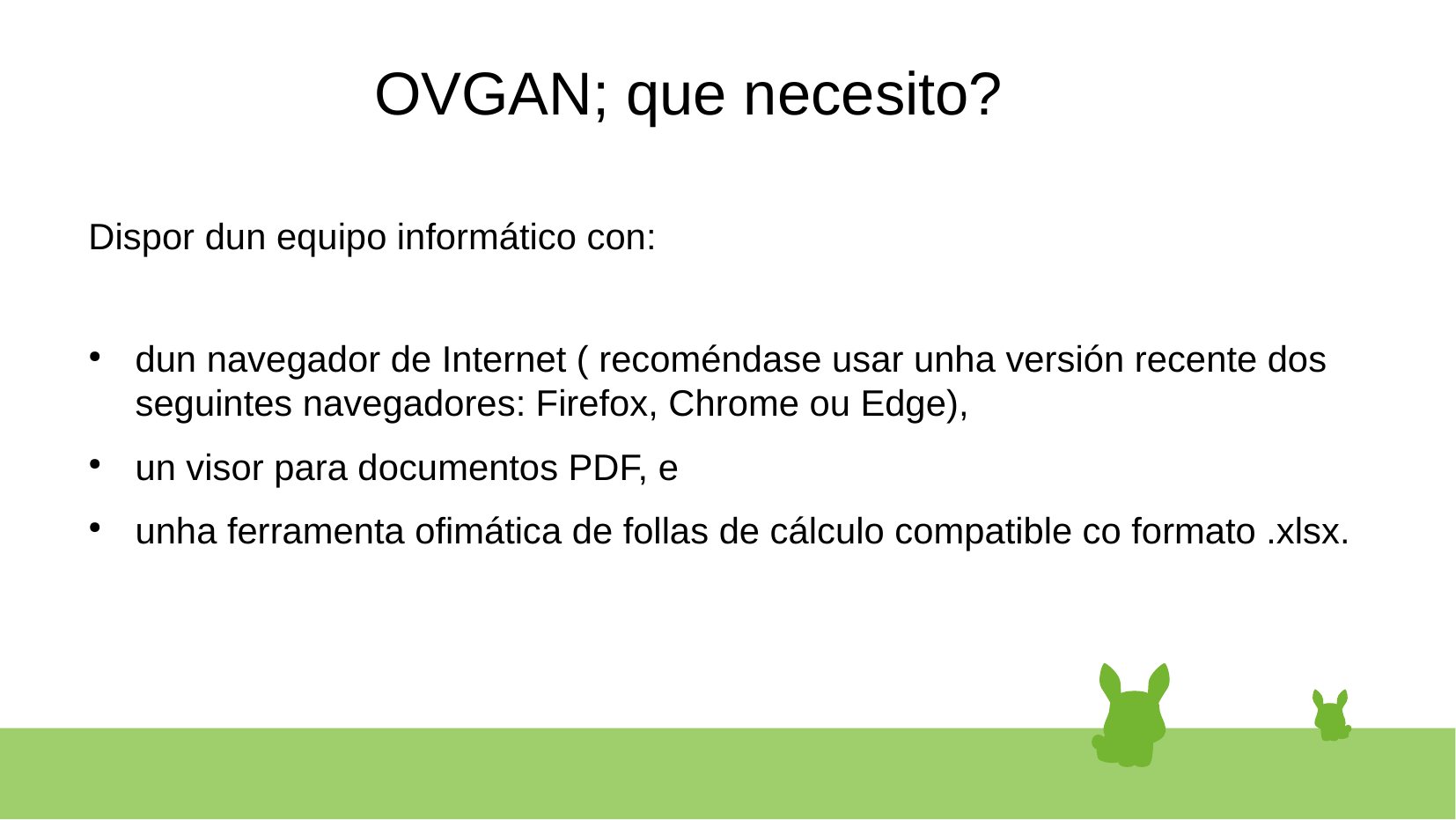

OVGAN; que necesito?

Dispor dun equipo informático con:

dun navegador de Internet ( recoméndase usar unha versión recente dos seguintes navegadores: Firefox, Chrome ou Edge),
un visor para documentos PDF, e
unha ferramenta ofimática de follas de cálculo compatible co formato .xlsx.